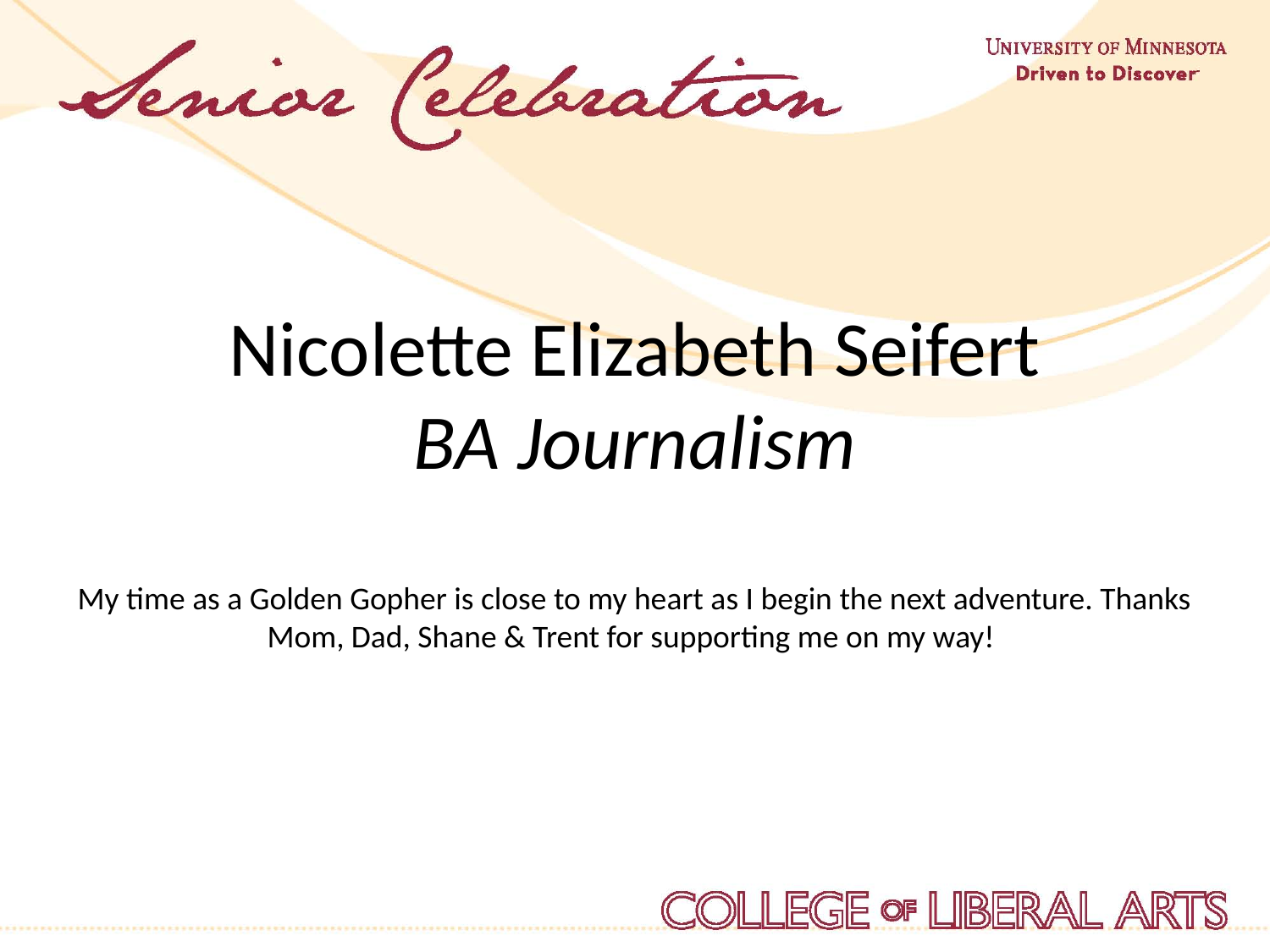

Nicolette Elizabeth Seifert
BA Journalism
My time as a Golden Gopher is close to my heart as I begin the next adventure. Thanks Mom, Dad, Shane & Trent for supporting me on my way!